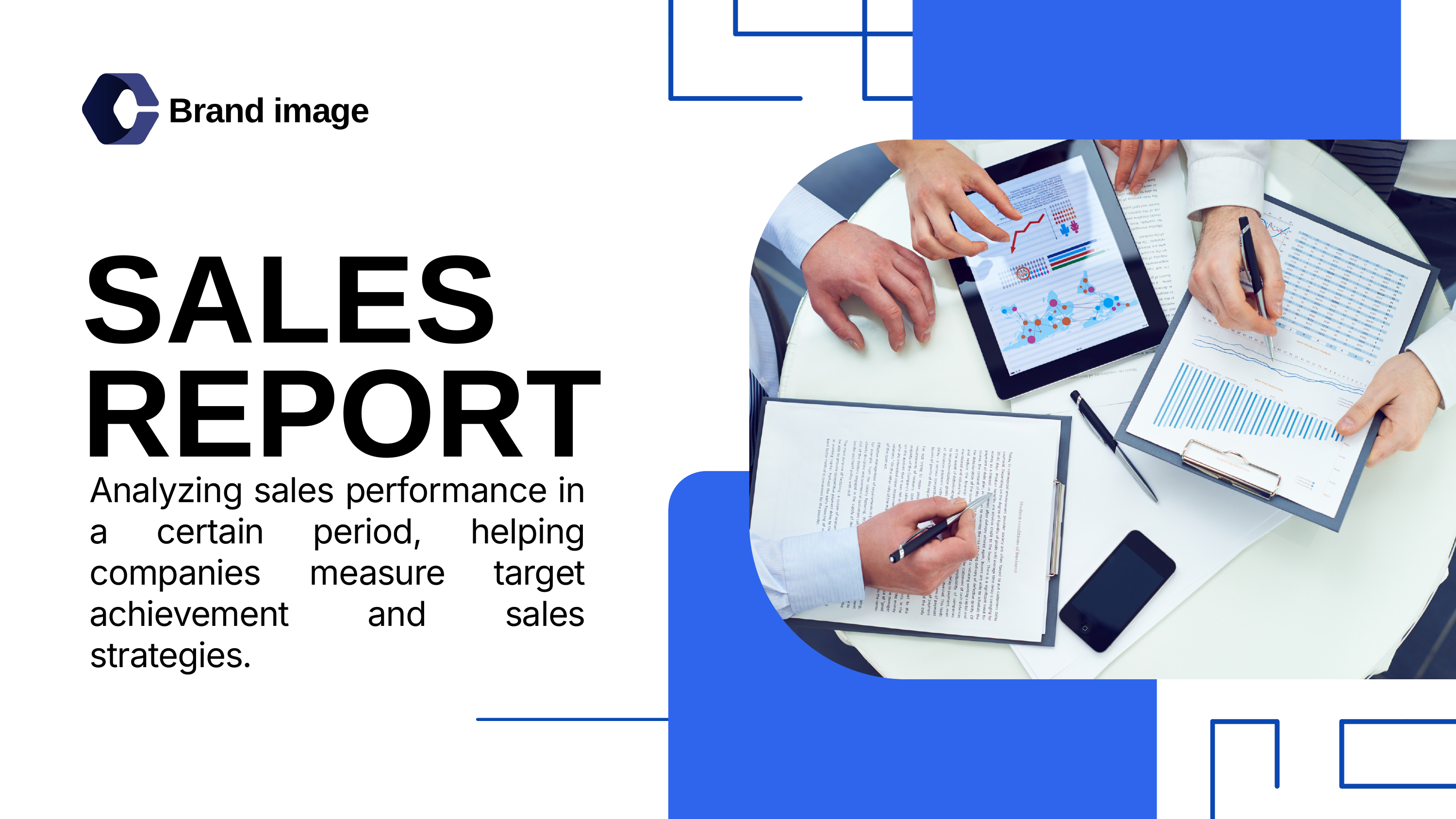

Brand image

SALES
REPORT
Analyzing sales performance in a certain period, helping companies measure target achievement and sales strategies.